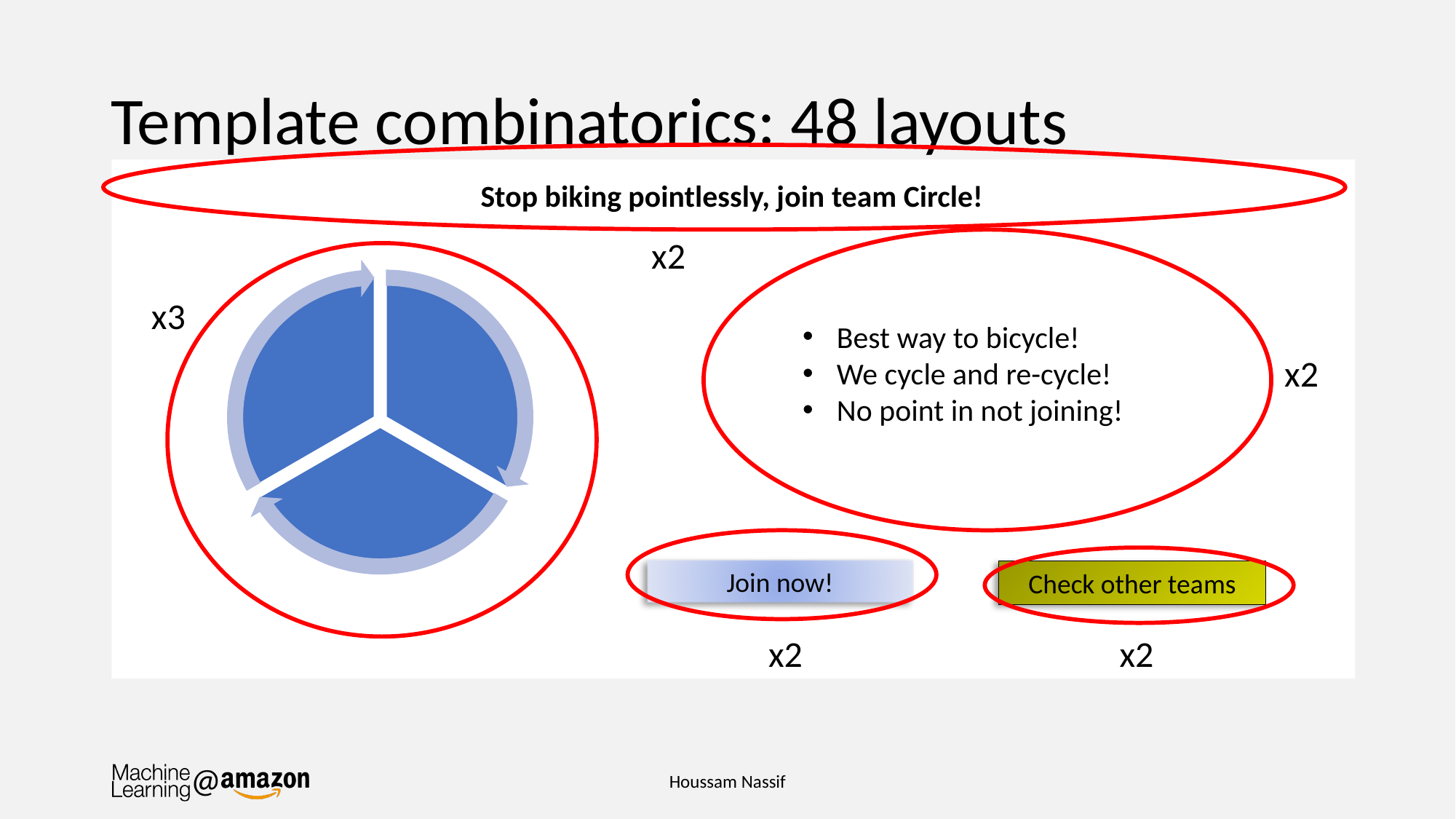

# Template combinatorics: 48 layouts

Stop biking pointlessly, join team Circle!
x2

x3
Best way to bicycle!
We cycle and re-cycle!
No point in not joining!
x2

Join now!
Check other teams
x2
x2
Houssam Nassif